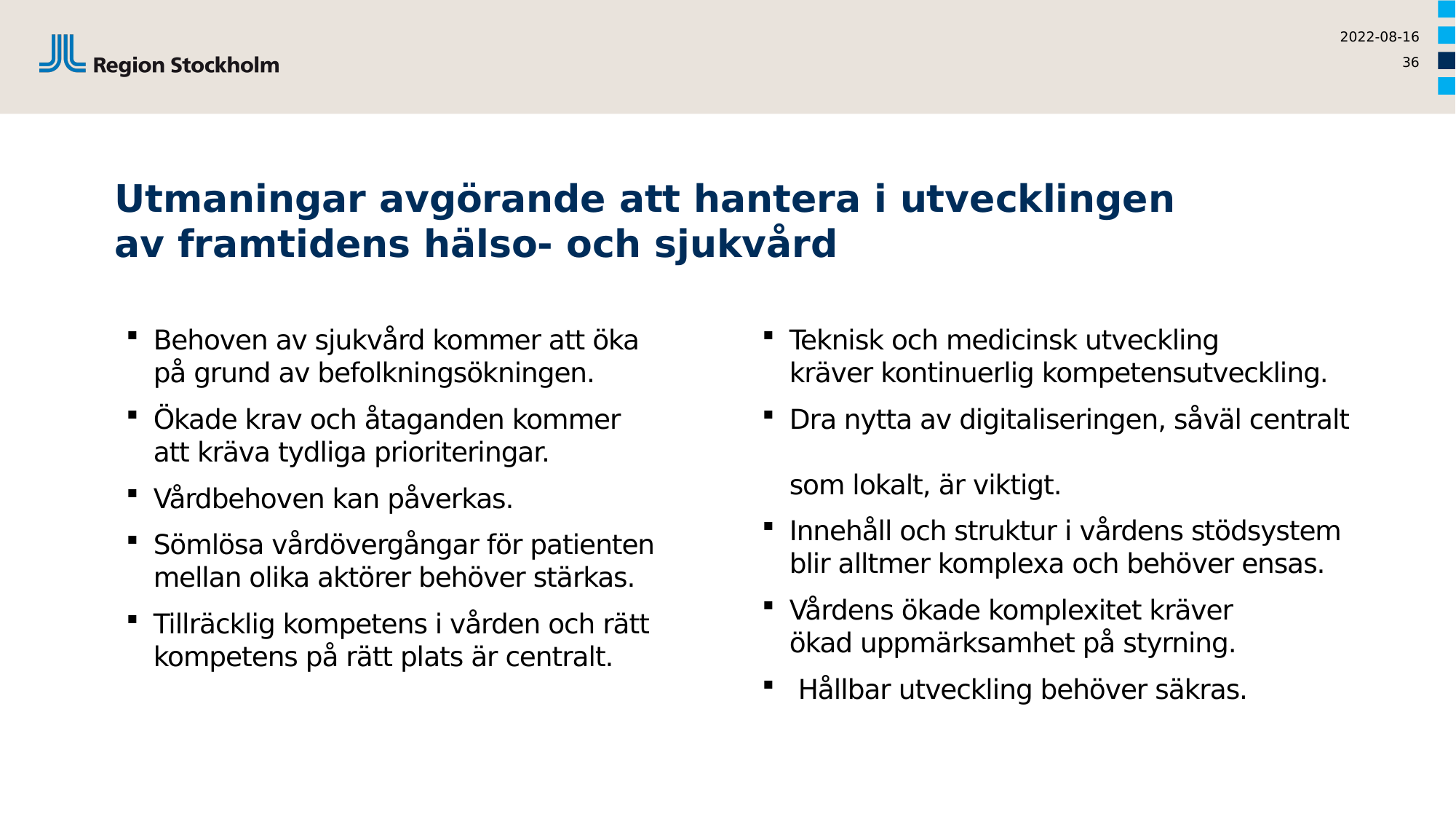

2022-08-16
36
# Utmaningar avgörande att hantera i utvecklingen av framtidens hälso- och sjukvård
Behoven av sjukvård kommer att öka
på grund av befolkningsökningen.
Ökade krav och åtaganden kommer
att kräva tydliga prioriteringar.
Vårdbehoven kan påverkas.
Sömlösa vårdövergångar för patienten mellan olika aktörer behöver stärkas.
Tillräcklig kompetens i vården och rätt kompetens på rätt plats är centralt.

Teknisk och medicinsk utveckling
kräver kontinuerlig kompetensutveckling.
Dra nytta av digitaliseringen, såväl centralt
som lokalt, är viktigt.
Innehåll och struktur i vårdens stödsystem blir alltmer komplexa och behöver ensas.
Vårdens ökade komplexitet kräver
ökad uppmärksamhet på styrning.
 Hållbar utveckling behöver säkras.